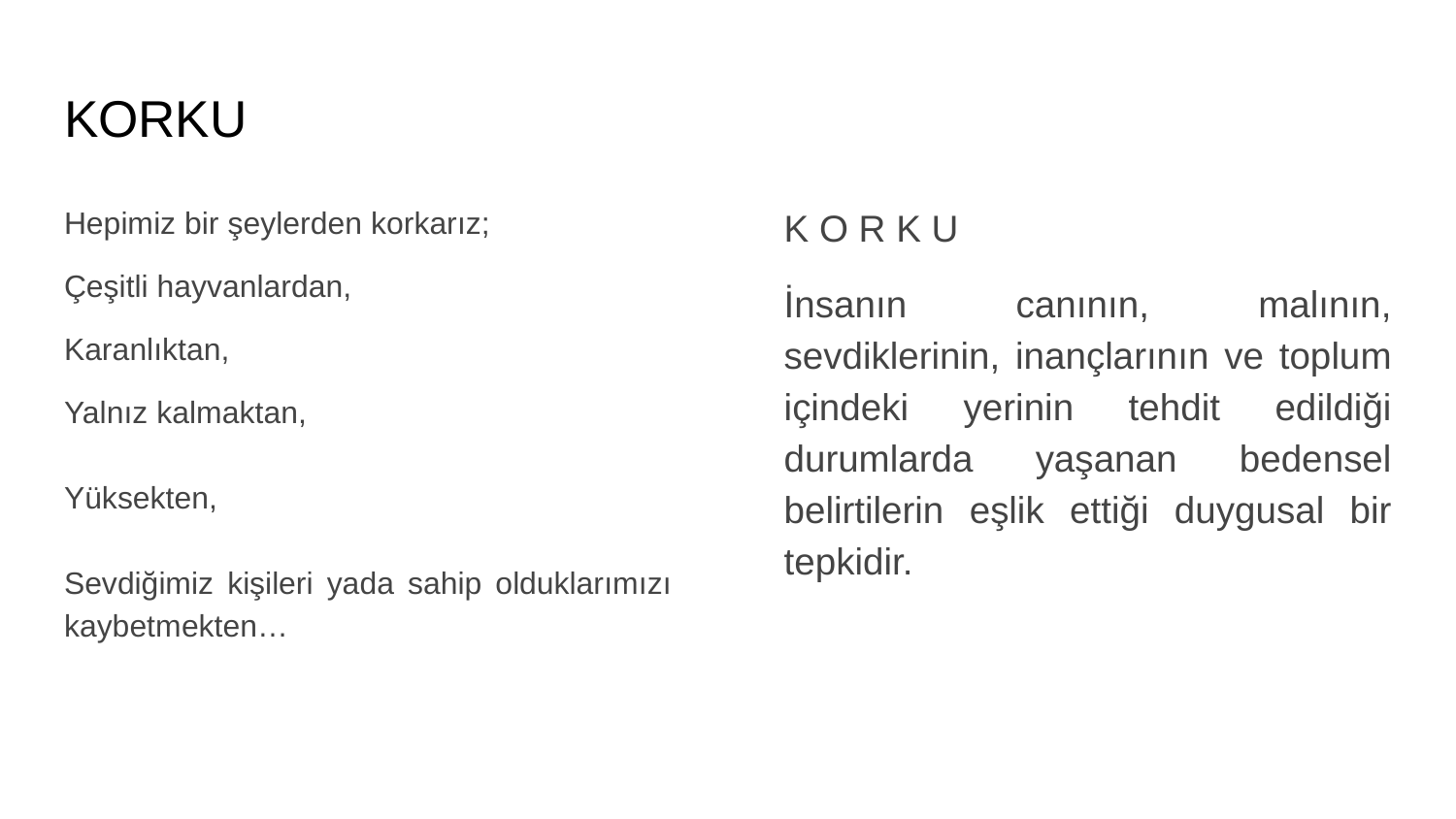

# KORKU
Hepimiz bir şeylerden korkarız;
Çeşitli hayvanlardan,
Karanlıktan,
Yalnız kalmaktan,

Yüksekten,

Sevdiğimiz kişileri yada sahip olduklarımızı kaybetmekten…

K O R K U
İnsanın canının, malının, sevdiklerinin, inançlarının ve toplum içindeki yerinin tehdit edildiği durumlarda yaşanan bedensel belirtilerin eşlik ettiği duygusal bir tepkidir.